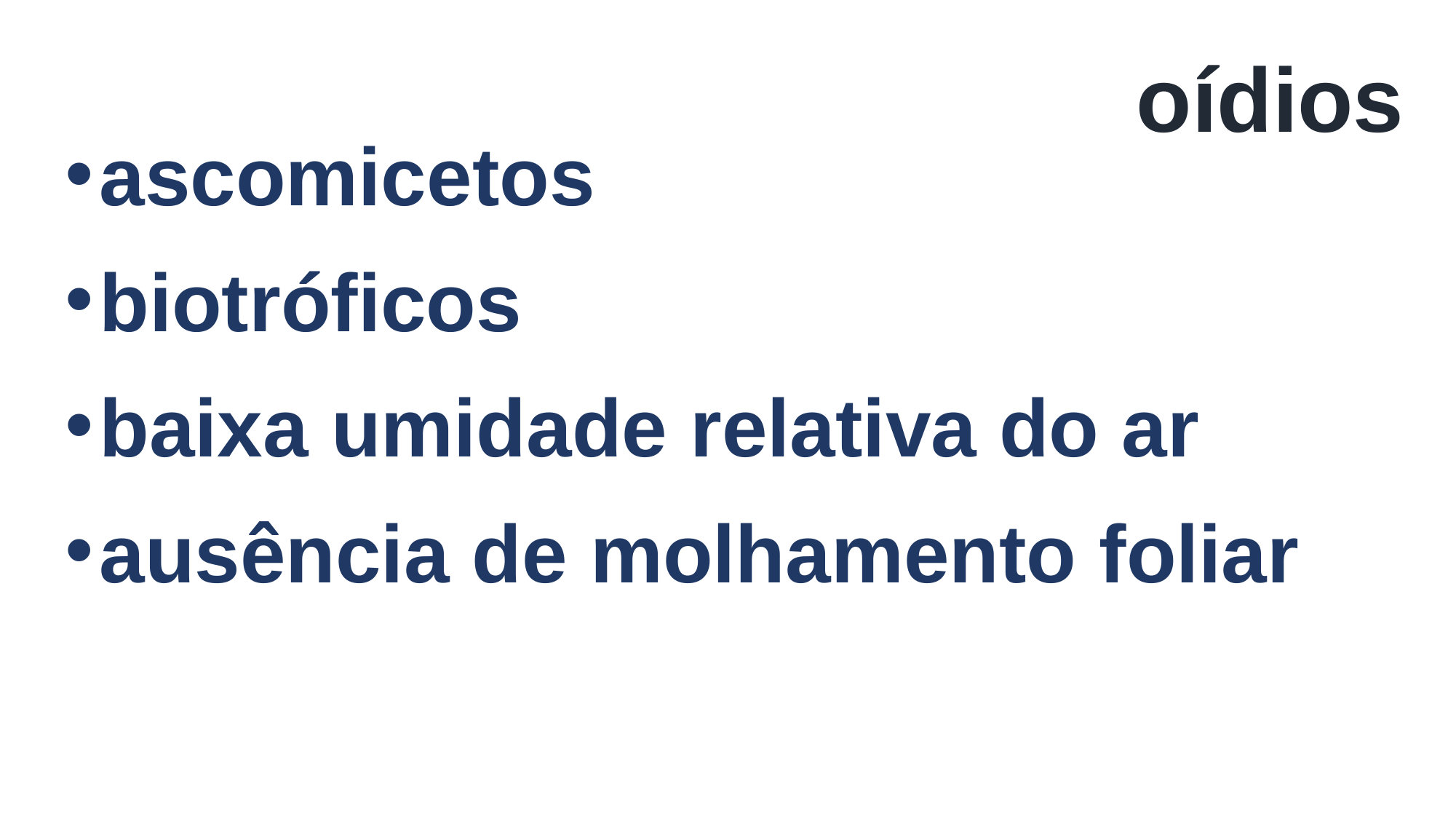

oídios
ascomicetos
biotróficos
baixa umidade relativa do ar
ausência de molhamento foliar